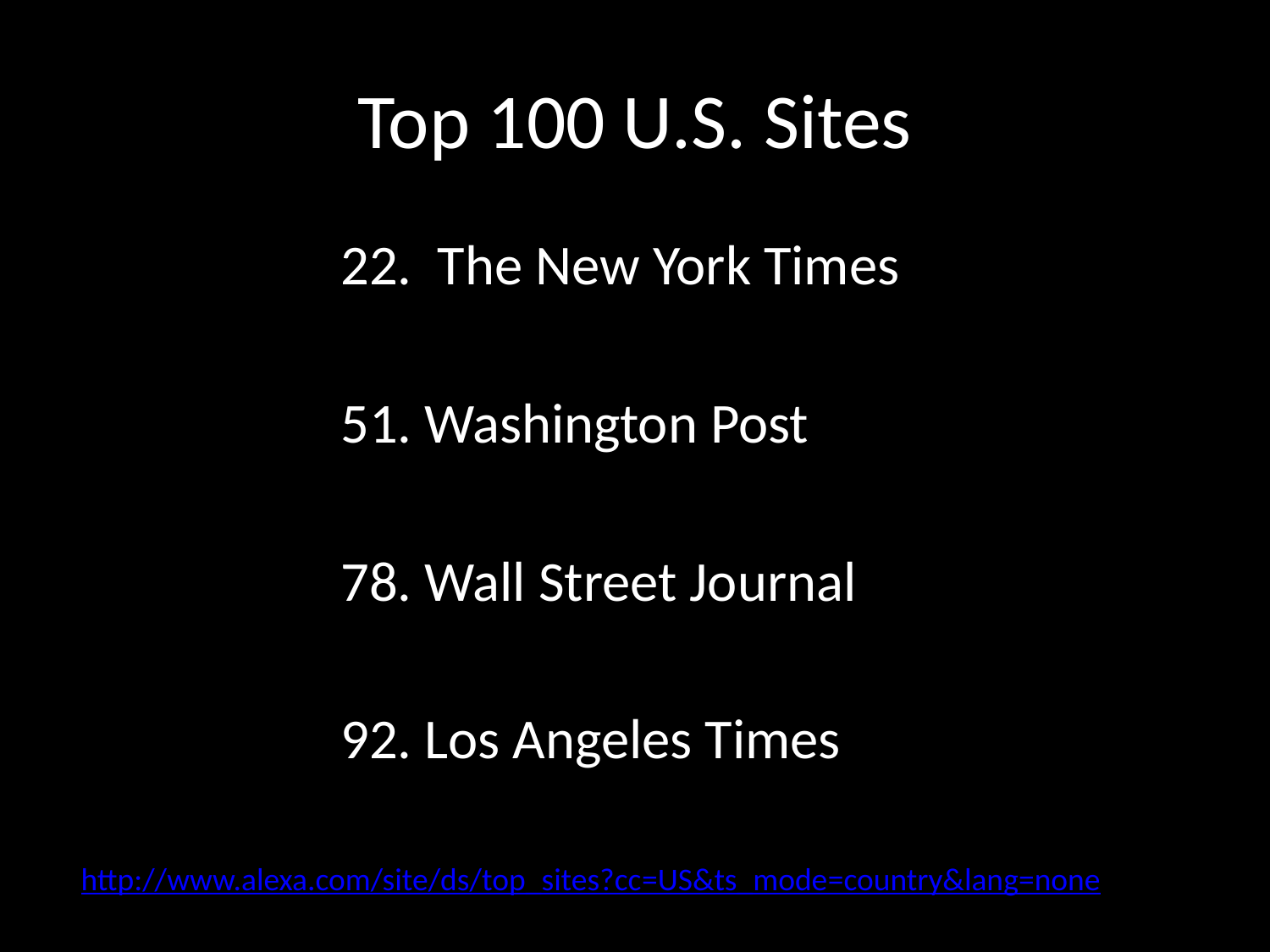

# Top 100 U.S. Sites
22.  The New York Times

51. Washington Post

78. Wall Street Journal

92. Los Angeles Times

http://www.alexa.com/site/ds/top_sites?cc=US&ts_mode=country&lang=none